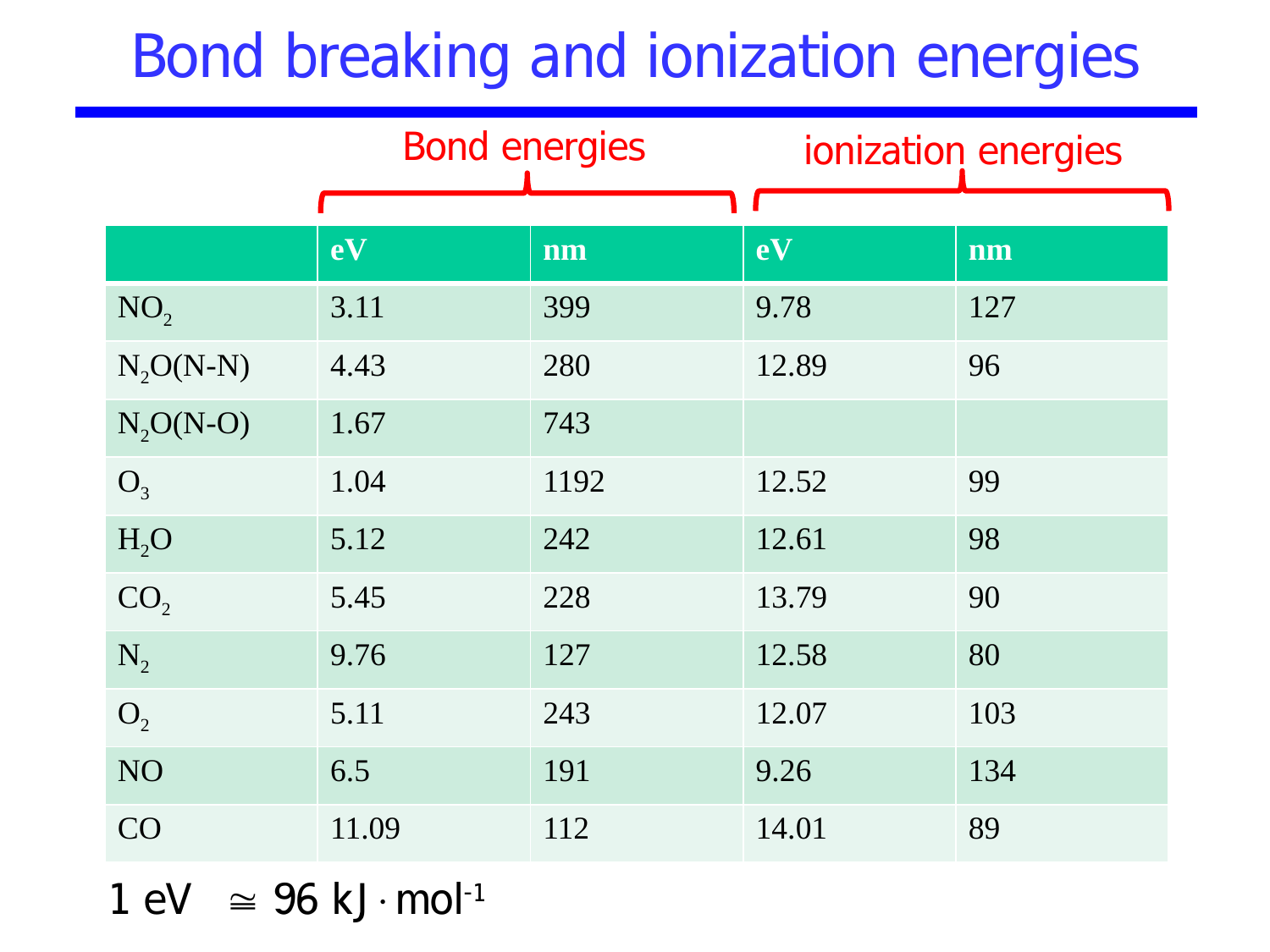

Bond breaking and ionization energies
Bond energies

ionization energies

|  | eV | nm | eV | nm |
| --- | --- | --- | --- | --- |
| NO2 | 3.11 | 399 | 9.78 | 127 |
| N2O(N-N) | 4.43 | 280 | 12.89 | 96 |
| N2O(N-O) | 1.67 | 743 |  |  |
| O3 | 1.04 | 1192 | 12.52 | 99 |
| H2O | 5.12 | 242 | 12.61 | 98 |
| CO2 | 5.45 | 228 | 13.79 | 90 |
| N2 | 9.76 | 127 | 12.58 | 80 |
| O2 | 5.11 | 243 | 12.07 | 103 |
| NO | 6.5 | 191 | 9.26 | 134 |
| CO | 11.09 | 112 | 14.01 | 89 |
1 eV  ≅ 96 kJ⋅mol-1